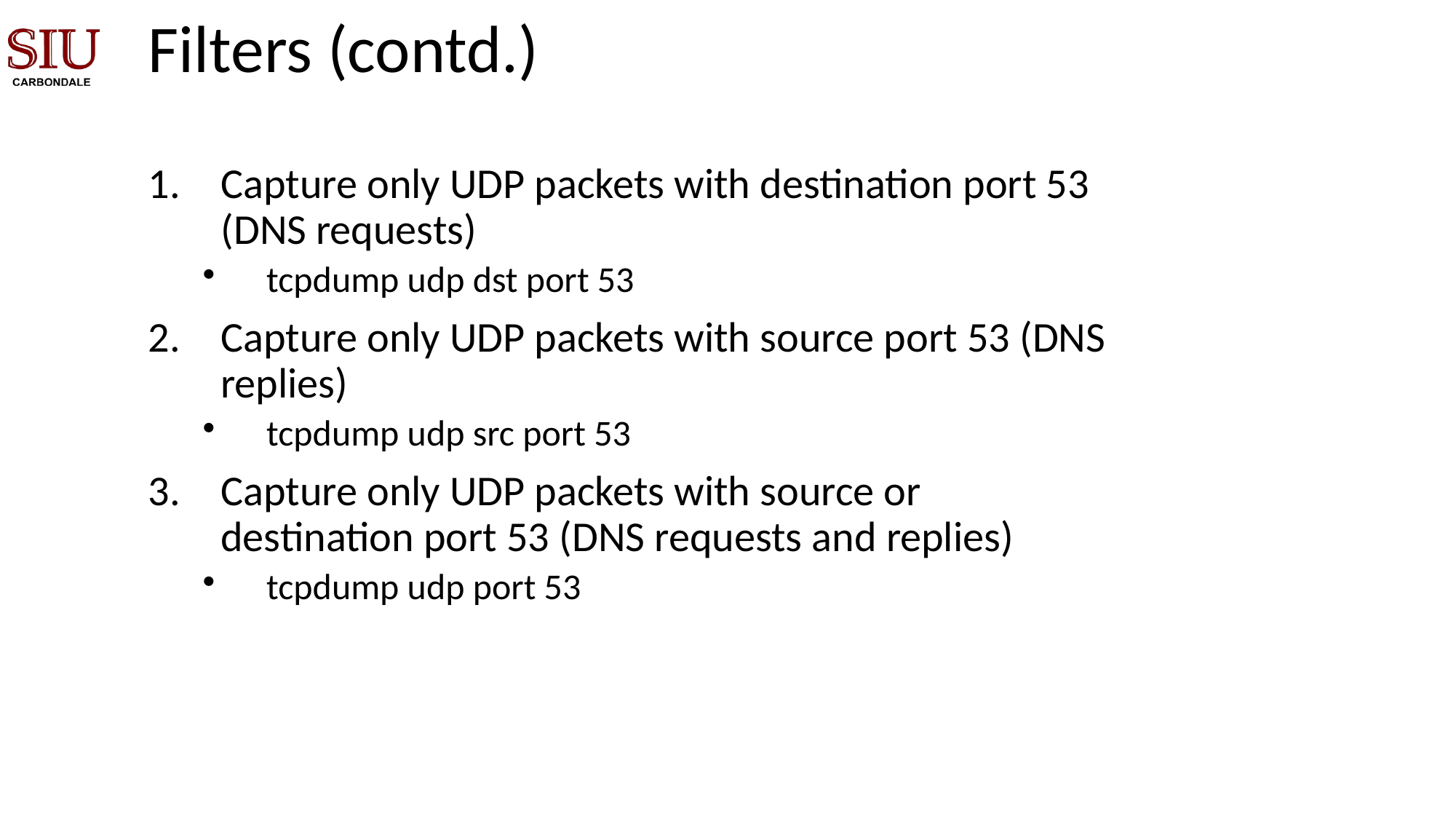

# Filters (contd.)
Capture only UDP packets with destination port 53 (DNS requests)
tcpdump udp dst port 53
Capture only UDP packets with source port 53 (DNS replies)
tcpdump udp src port 53
Capture only UDP packets with source or destination port 53 (DNS requests and replies)
tcpdump udp port 53